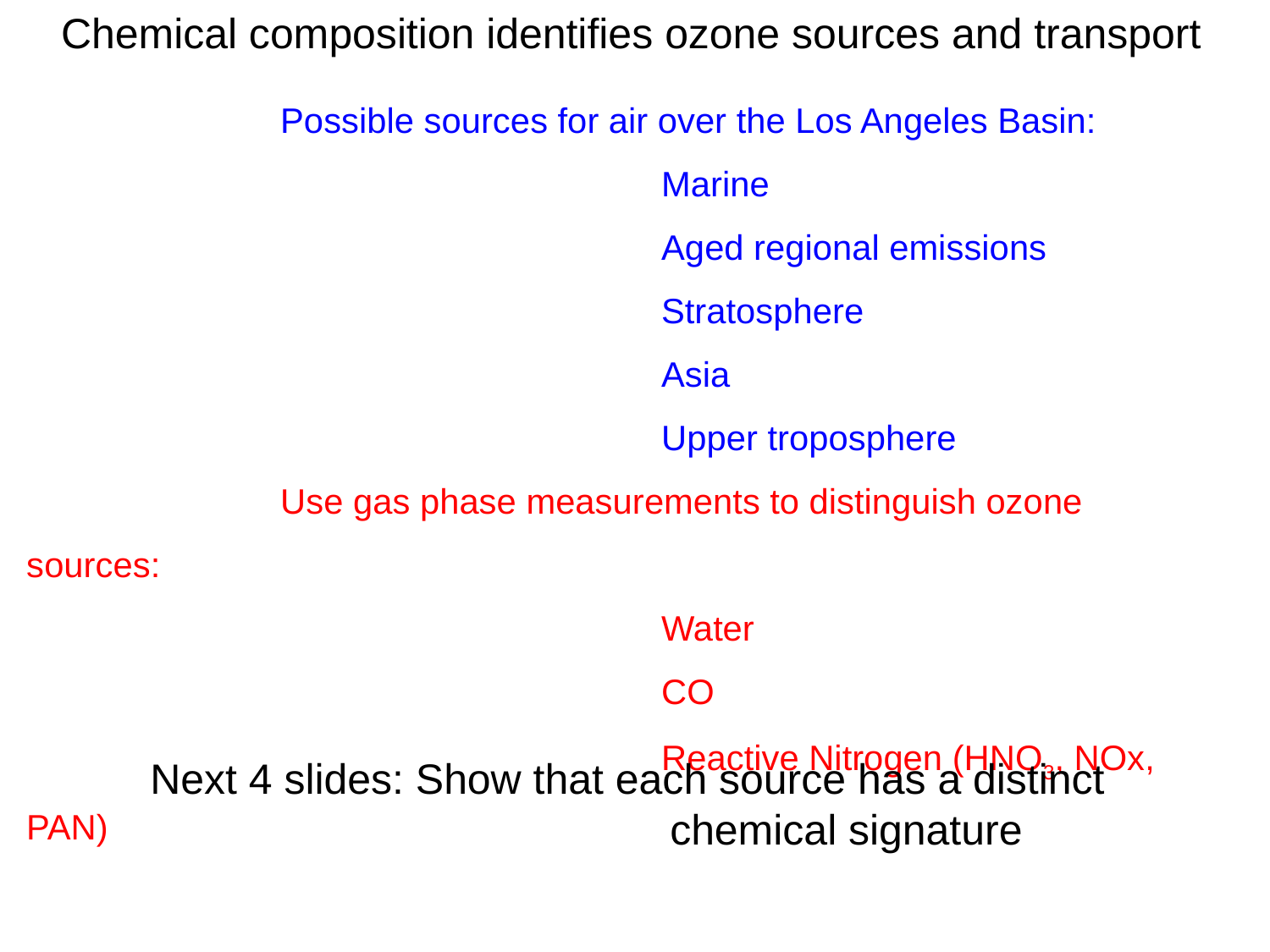

Chemical composition identifies ozone sources and transport
		Possible sources for air over the Los Angeles Basin:
					Marine
					Aged regional emissions
					Stratosphere
					Asia
					Upper troposphere
		Use gas phase measurements to distinguish ozone sources:
					Water
					CO
					Reactive Nitrogen (HNO3, NOx, PAN)
Next 4 slides: Show that each source has a distinct
				 chemical signature